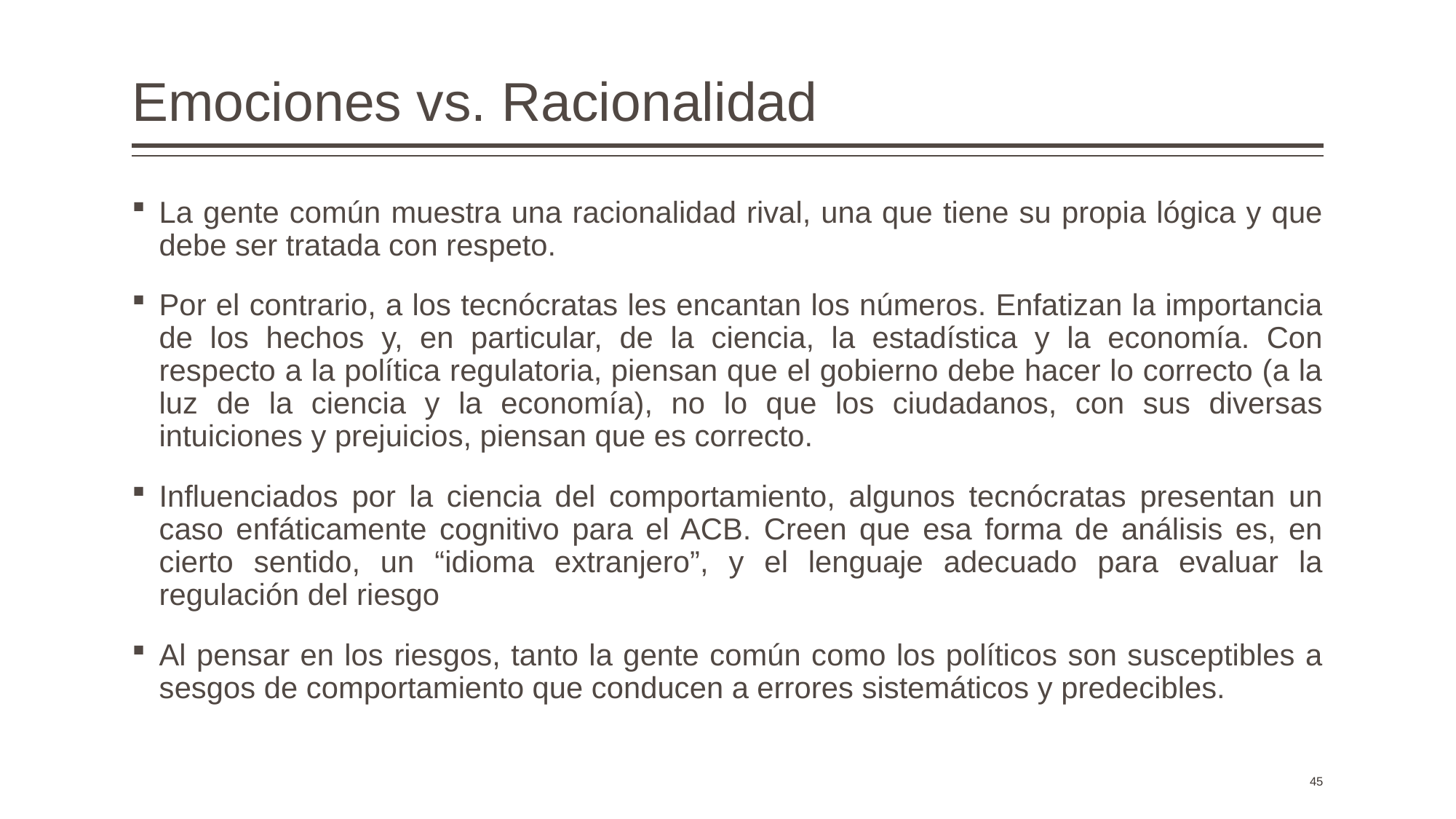

# Emociones vs. Racionalidad
La gente común muestra una racionalidad rival, una que tiene su propia lógica y que debe ser tratada con respeto.
Por el contrario, a los tecnócratas les encantan los números. Enfatizan la importancia de los hechos y, en particular, de la ciencia, la estadística y la economía. Con respecto a la política regulatoria, piensan que el gobierno debe hacer lo correcto (a la luz de la ciencia y la economía), no lo que los ciudadanos, con sus diversas intuiciones y prejuicios, piensan que es correcto.
Influenciados por la ciencia del comportamiento, algunos tecnócratas presentan un caso enfáticamente cognitivo para el ACB. Creen que esa forma de análisis es, en cierto sentido, un “idioma extranjero”, y el lenguaje adecuado para evaluar la regulación del riesgo
Al pensar en los riesgos, tanto la gente común como los políticos son susceptibles a sesgos de comportamiento que conducen a errores sistemáticos y predecibles.
45